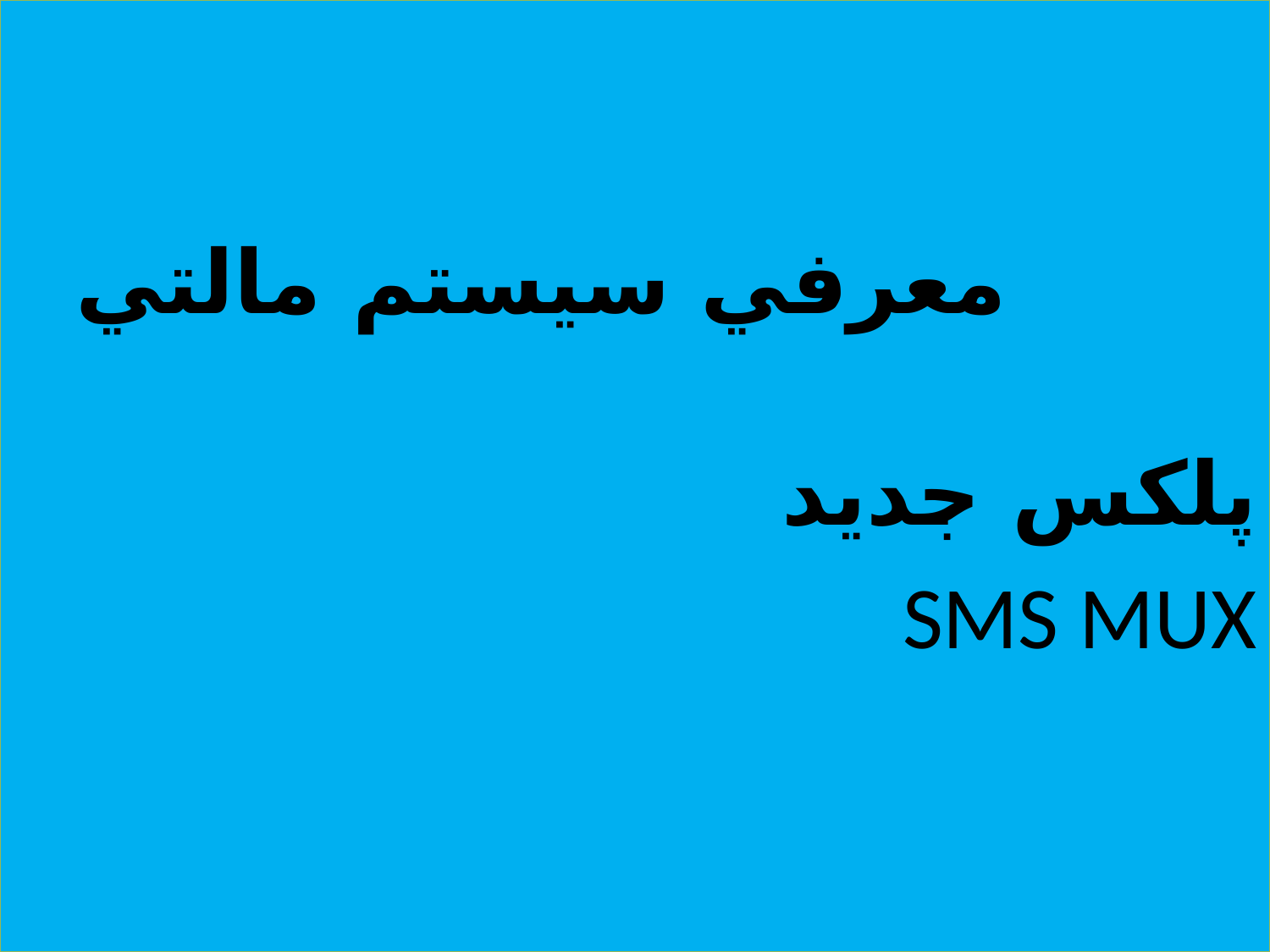

معرفي سيستم مالتي پلكس جديد
SMS MUX
48